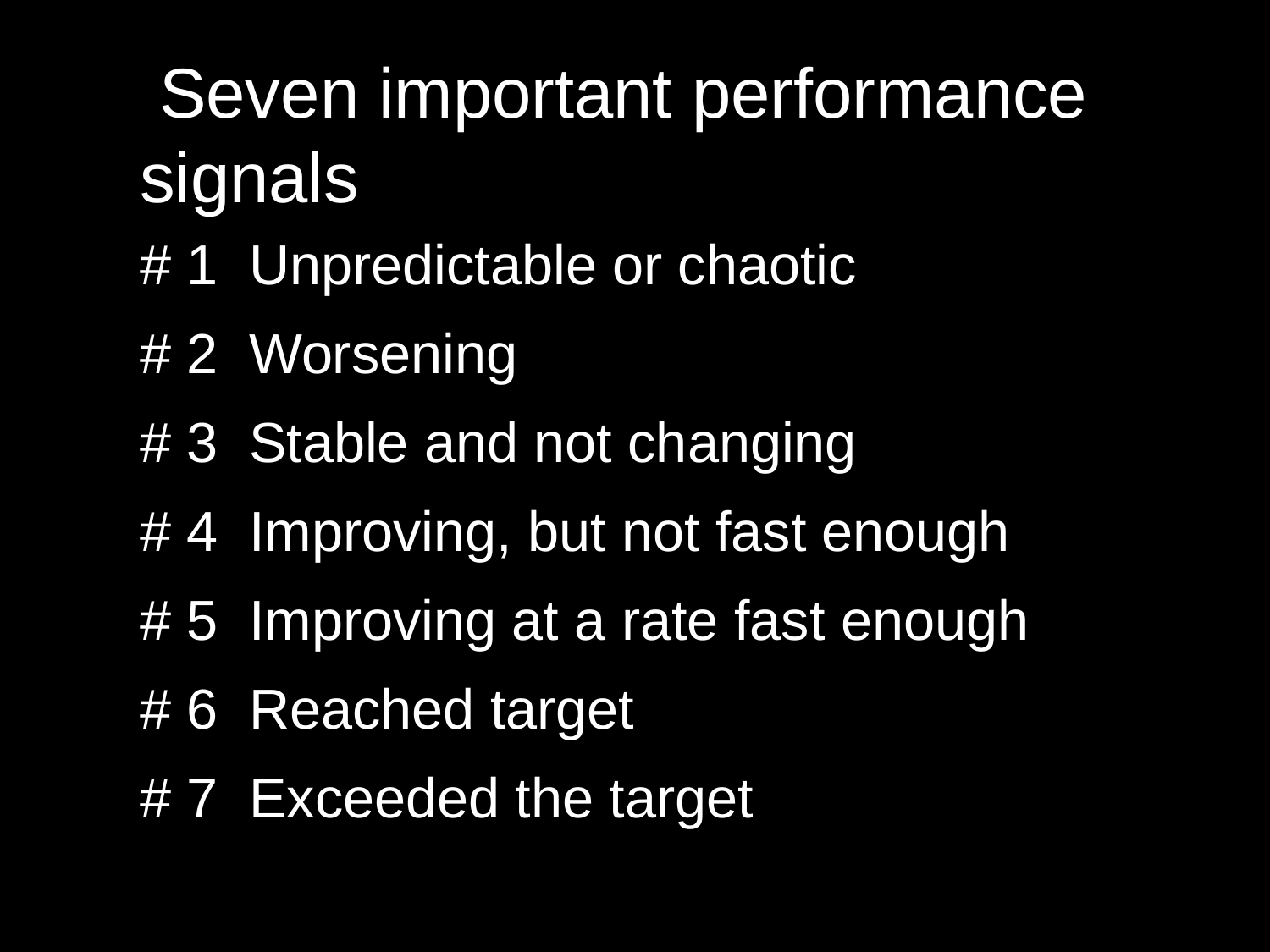

Seven important performance signals
# 1  Unpredictable or chaotic
# 2  Worsening
# 3  Stable and not changing
# 4  Improving, but not fast enough
# 5  Improving at a rate fast enough
# 6  Reached target
# 7  Exceeded the target